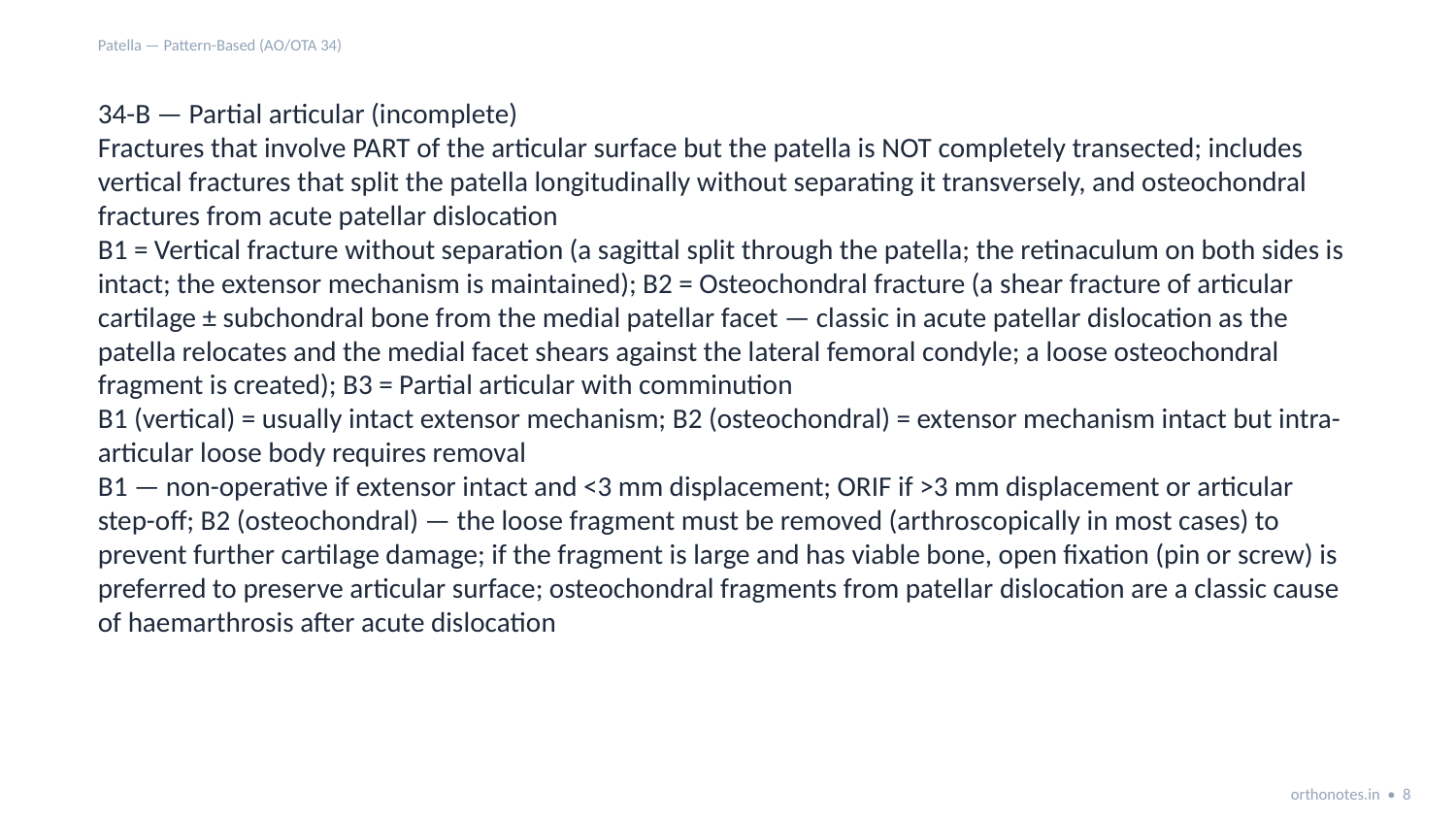

Patella — Pattern-Based (AO/OTA 34)
34-B — Partial articular (incomplete)
Fractures that involve PART of the articular surface but the patella is NOT completely transected; includes vertical fractures that split the patella longitudinally without separating it transversely, and osteochondral fractures from acute patellar dislocation
B1 = Vertical fracture without separation (a sagittal split through the patella; the retinaculum on both sides is intact; the extensor mechanism is maintained); B2 = Osteochondral fracture (a shear fracture of articular cartilage ± subchondral bone from the medial patellar facet — classic in acute patellar dislocation as the patella relocates and the medial facet shears against the lateral femoral condyle; a loose osteochondral fragment is created); B3 = Partial articular with comminution
B1 (vertical) = usually intact extensor mechanism; B2 (osteochondral) = extensor mechanism intact but intra-articular loose body requires removal
B1 — non-operative if extensor intact and <3 mm displacement; ORIF if >3 mm displacement or articular step-off; B2 (osteochondral) — the loose fragment must be removed (arthroscopically in most cases) to prevent further cartilage damage; if the fragment is large and has viable bone, open fixation (pin or screw) is preferred to preserve articular surface; osteochondral fragments from patellar dislocation are a classic cause of haemarthrosis after acute dislocation
orthonotes.in  •  8